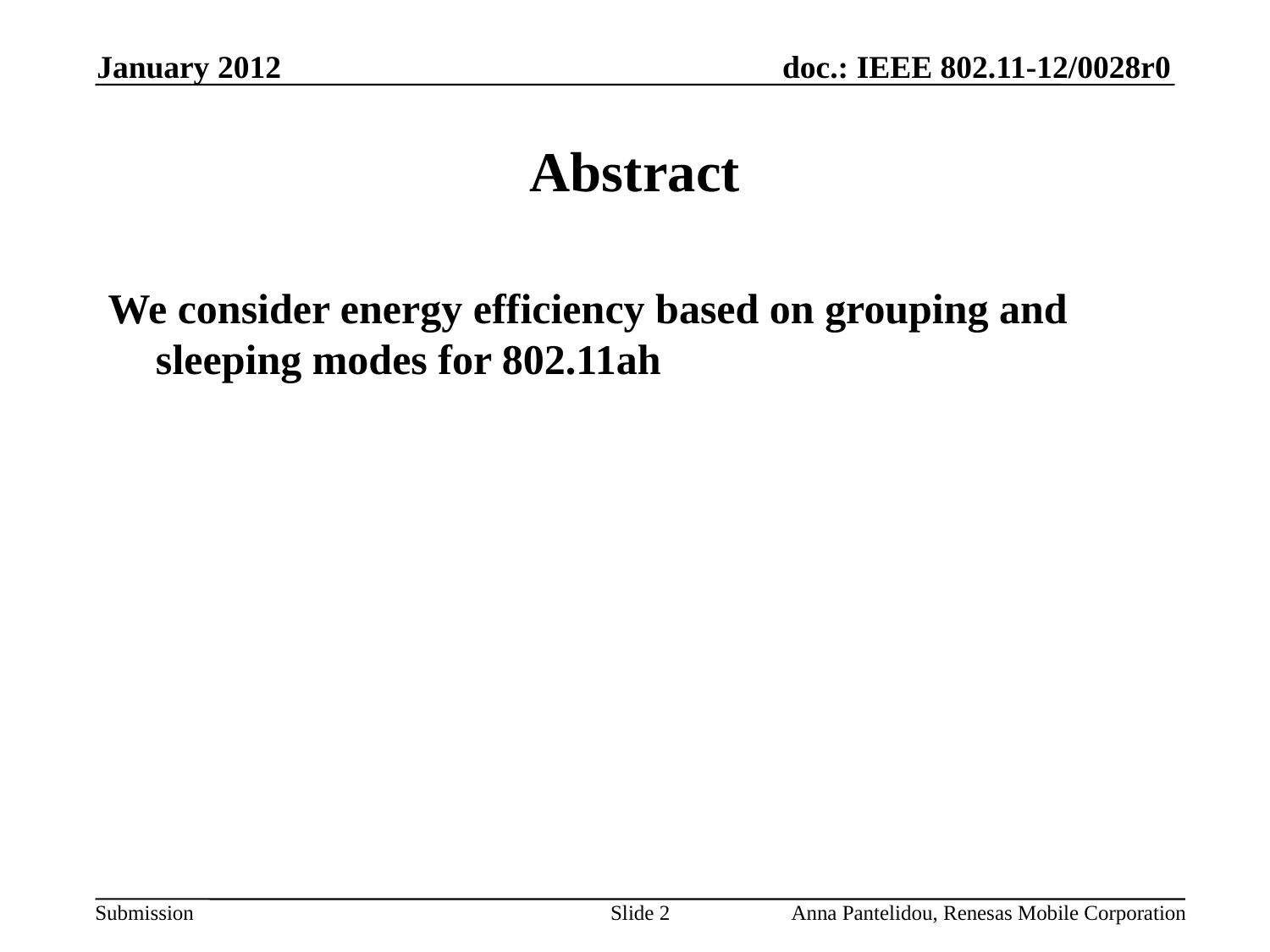

January 2012
# Abstract
We consider energy efficiency based on grouping and sleeping modes for 802.11ah
Slide 2
Anna Pantelidou, Renesas Mobile Corporation